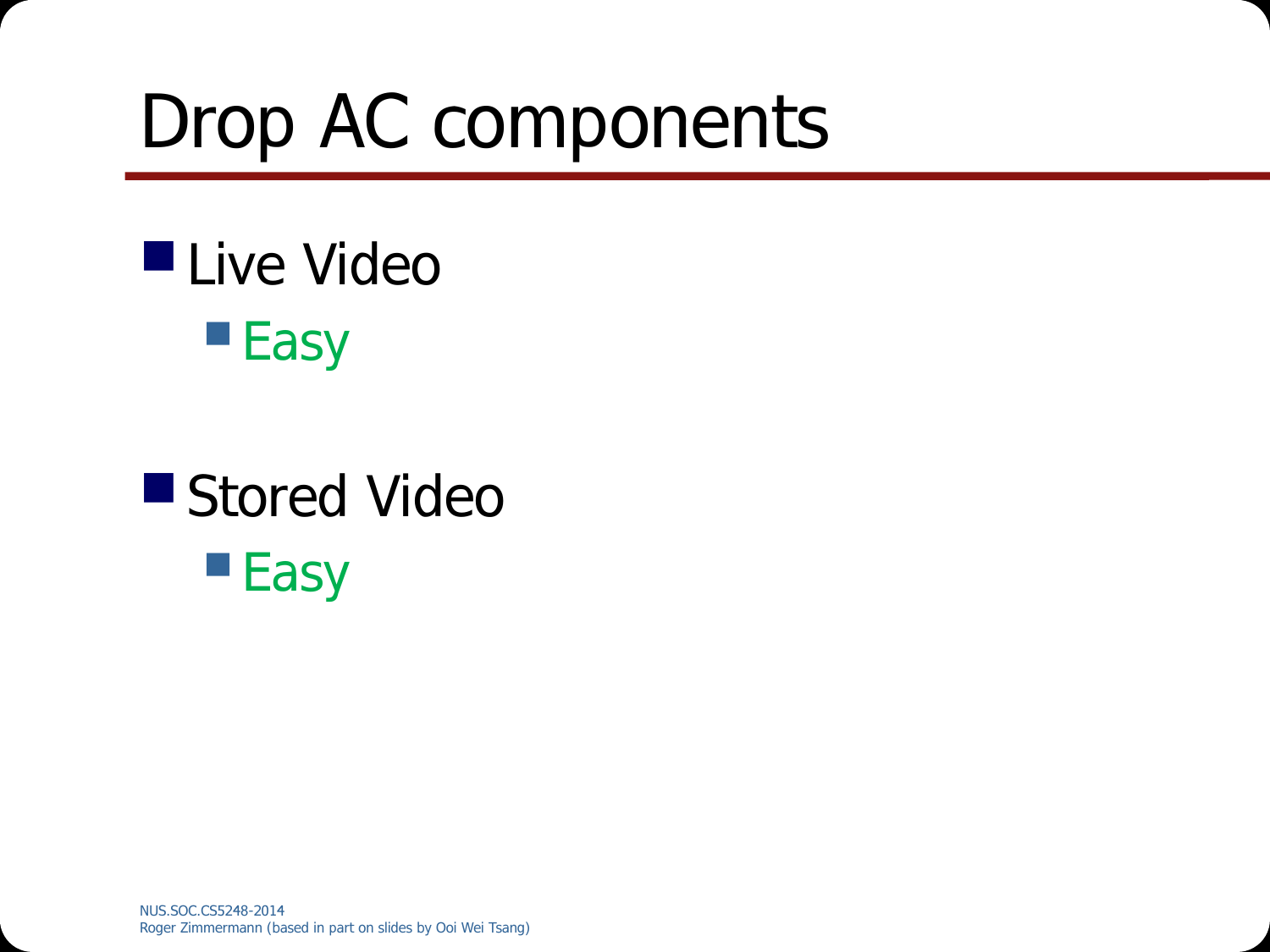

# Drop AC components
Live Video
Easy

Stored Video
Easy

NUS.SOC.CS5248-2014
Roger Zimmermann (based in part on slides by Ooi Wei Tsang)